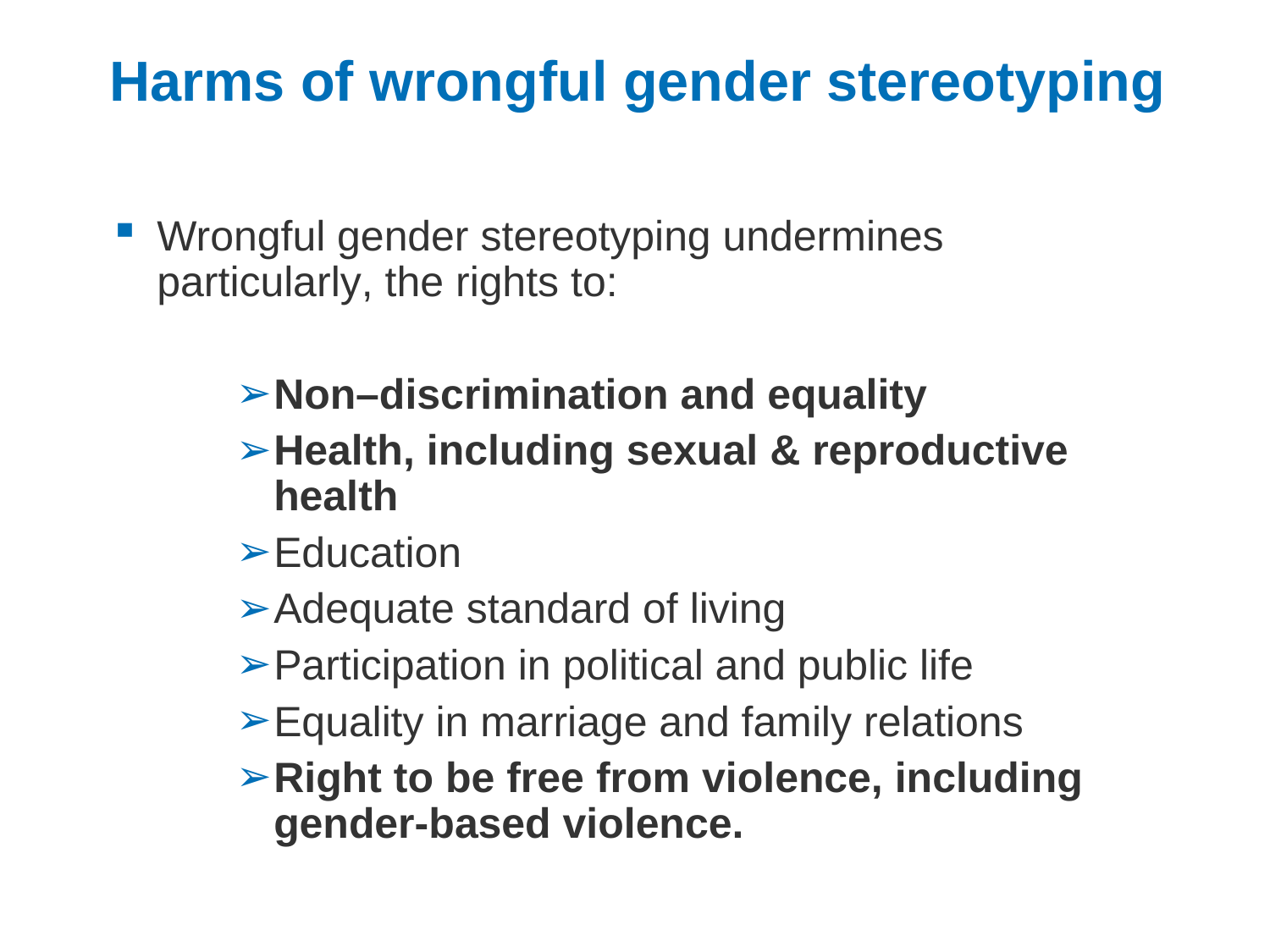

# Harms of wrongful gender stereotyping
Wrongful gender stereotyping undermines particularly, the rights to:

Non–discrimination and equality
Health, including sexual & reproductive health
Education
Adequate standard of living
Participation in political and public life
Equality in marriage and family relations
Right to be free from violence, including gender-based violence.